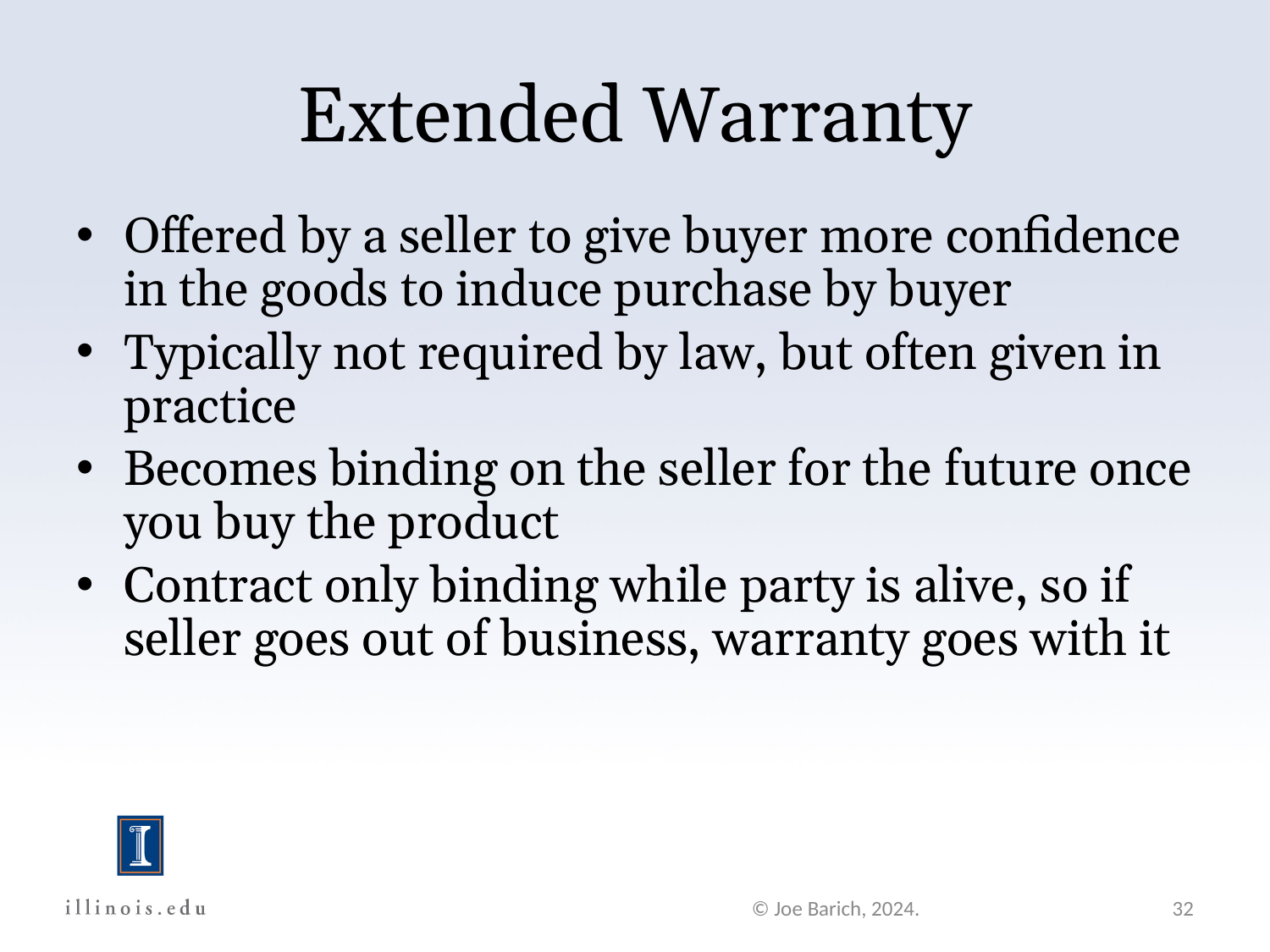

Extended Warranty
Offered by a seller to give buyer more confidence in the goods to induce purchase by buyer
Typically not required by law, but often given in practice
Becomes binding on the seller for the future once you buy the product
Contract only binding while party is alive, so if seller goes out of business, warranty goes with it
© Joe Barich, 2024.
32